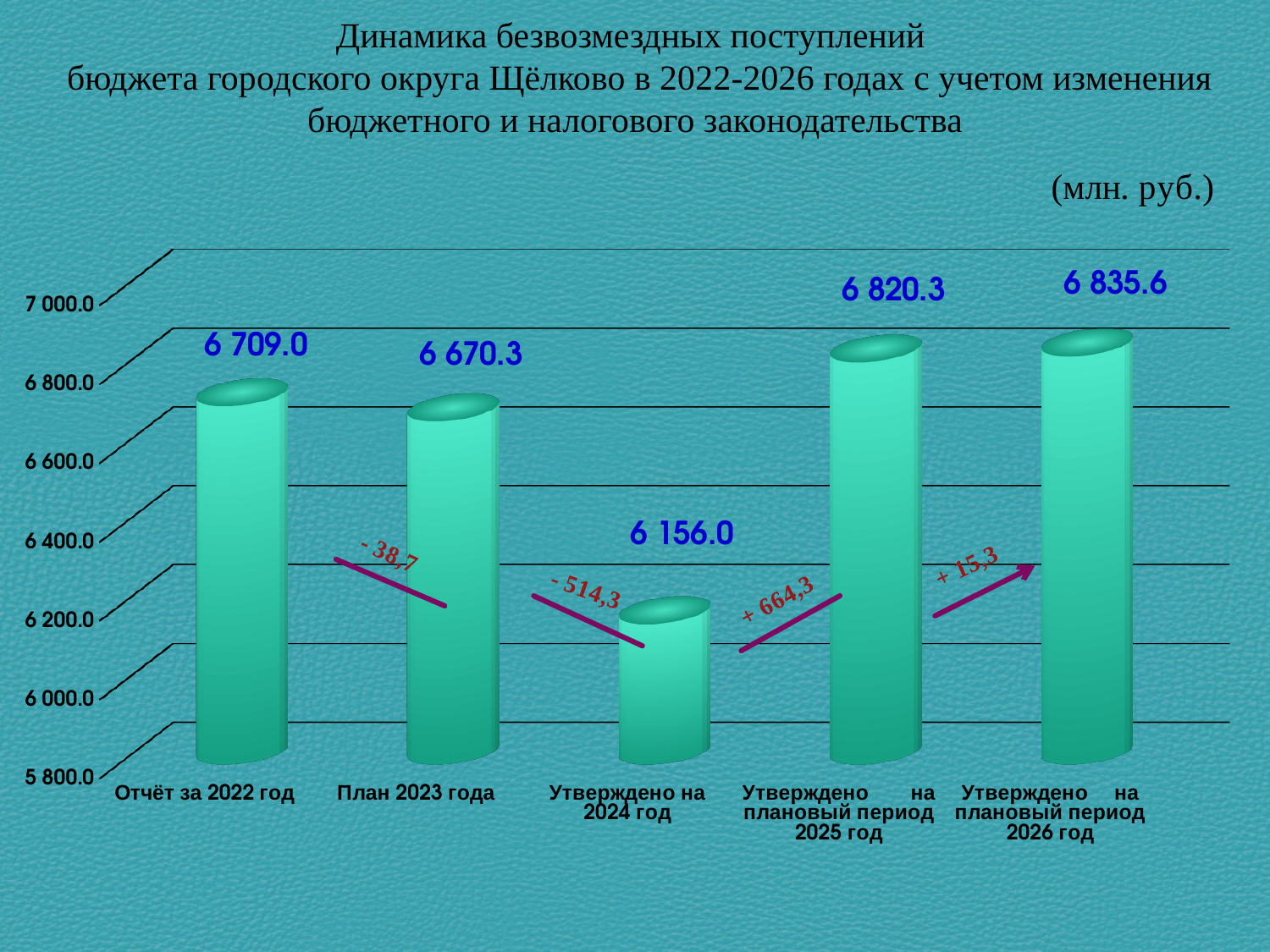

Динамика безвозмездных поступлений
 бюджета городского округа Щёлково в 2022-2026 годах с учетом изменения бюджетного и налогового законодательства

[unsupported chart]